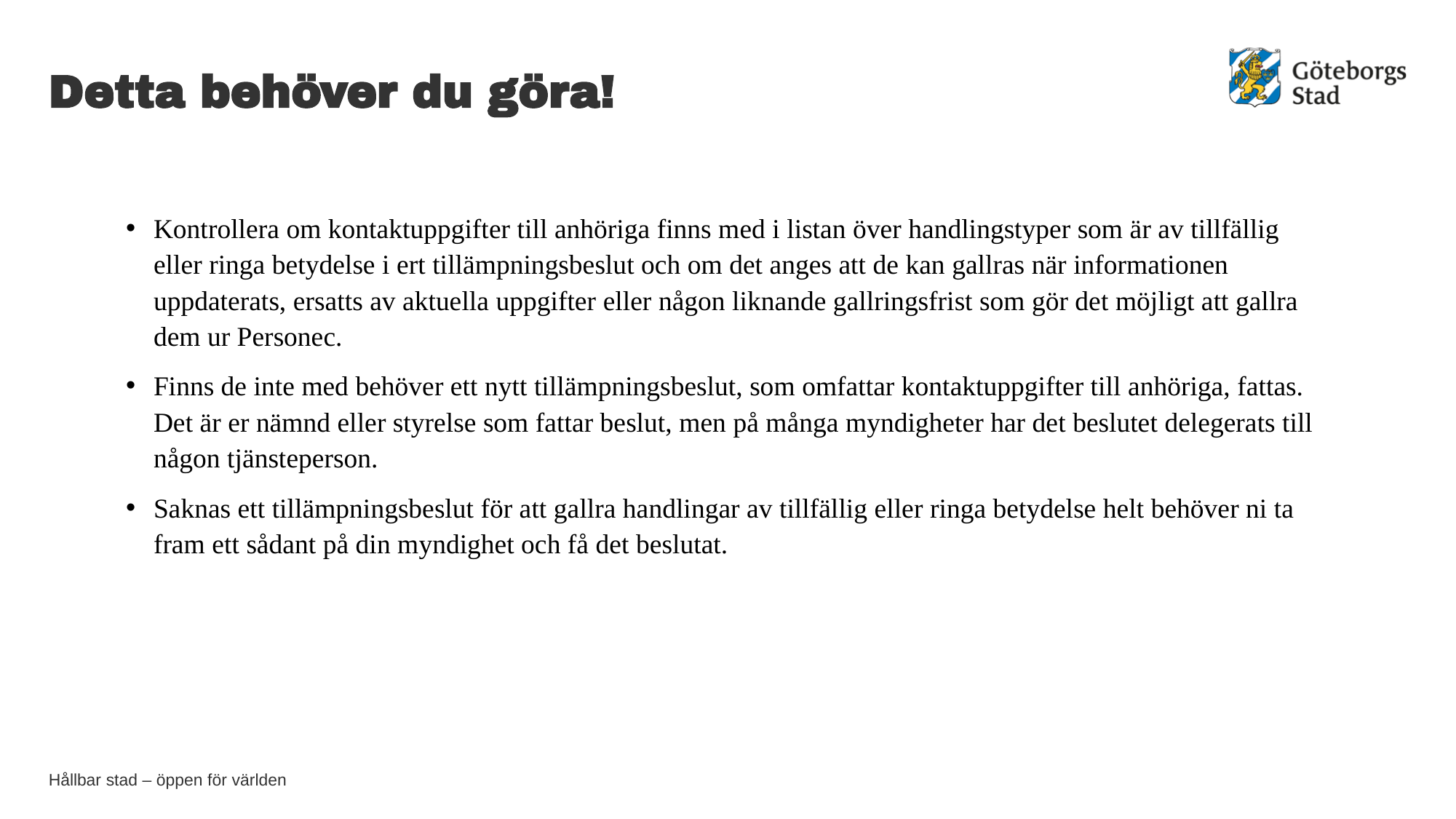

# Detta behöver du göra!
Kontrollera om kontaktuppgifter till anhöriga finns med i listan över handlingstyper som är av tillfällig eller ringa betydelse i ert tillämpningsbeslut och om det anges att de kan gallras när informationen uppdaterats, ersatts av aktuella uppgifter eller någon liknande gallringsfrist som gör det möjligt att gallra dem ur Personec.
Finns de inte med behöver ett nytt tillämpningsbeslut, som omfattar kontaktuppgifter till anhöriga, fattas. Det är er nämnd eller styrelse som fattar beslut, men på många myndigheter har det beslutet delegerats till någon tjänsteperson.
Saknas ett tillämpningsbeslut för att gallra handlingar av tillfällig eller ringa betydelse helt behöver ni ta fram ett sådant på din myndighet och få det beslutat.